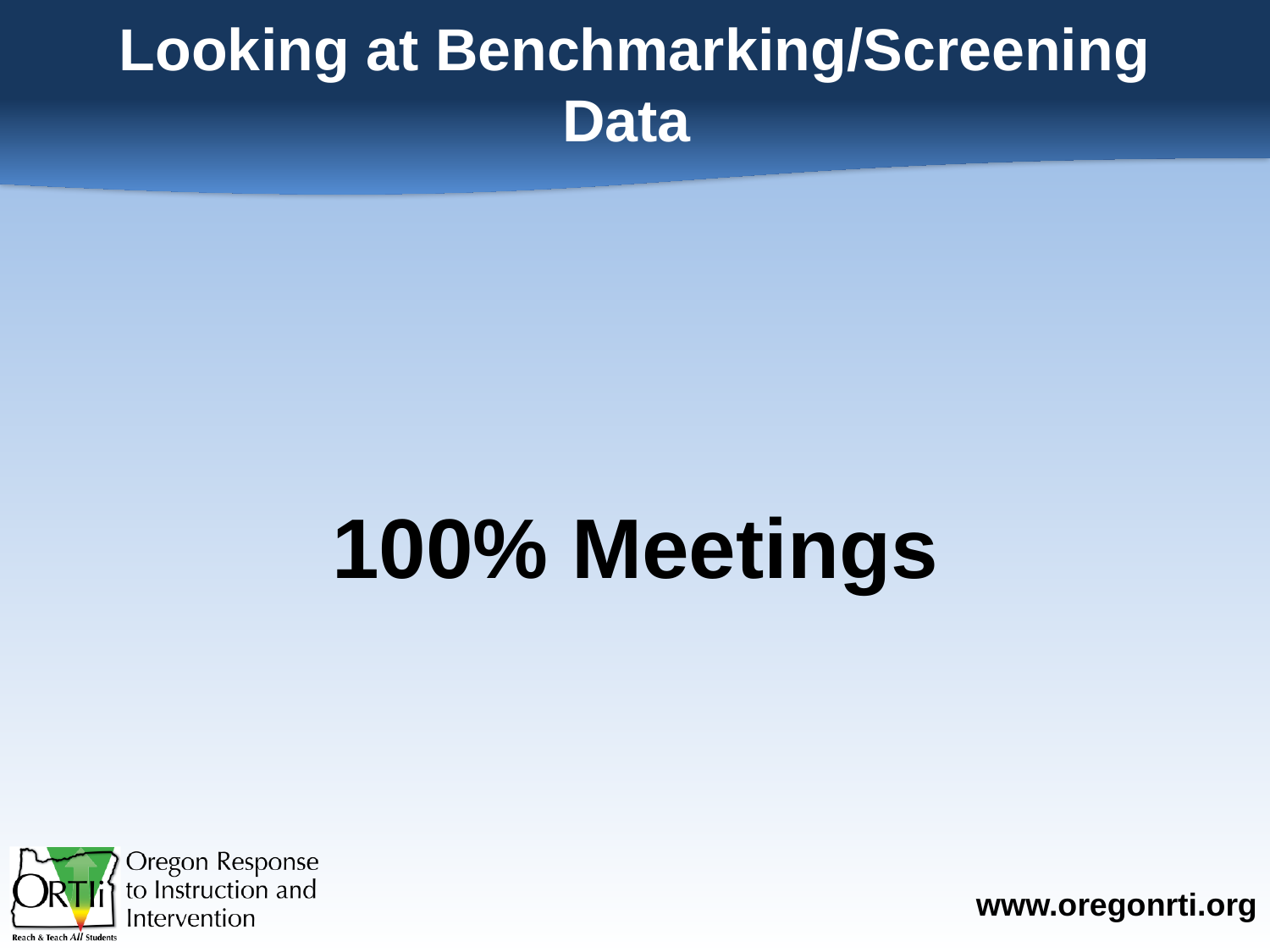

# Looking at Benchmarking/Screening Data

100% Meetings